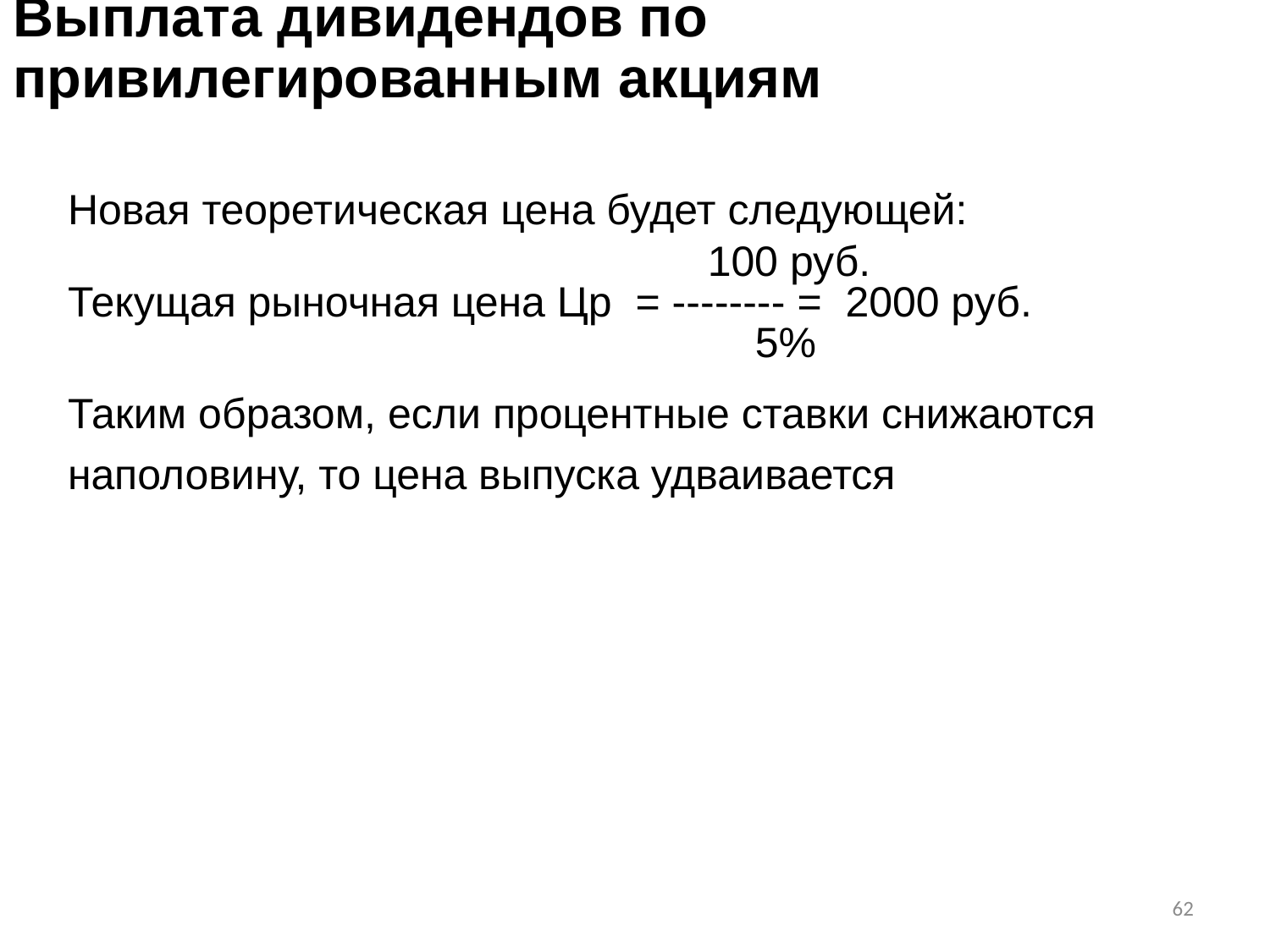

# Выплата дивидендов по привилегированным акциям
Новая теоретическая цена будет следующей:
                                                      100 руб.
Текущая рыночная цена Цр  = -------- =  2000 руб.
                                                          5%
Таким образом, если процентные ставки снижаются наполовину, то цена выпуска удваивается

62